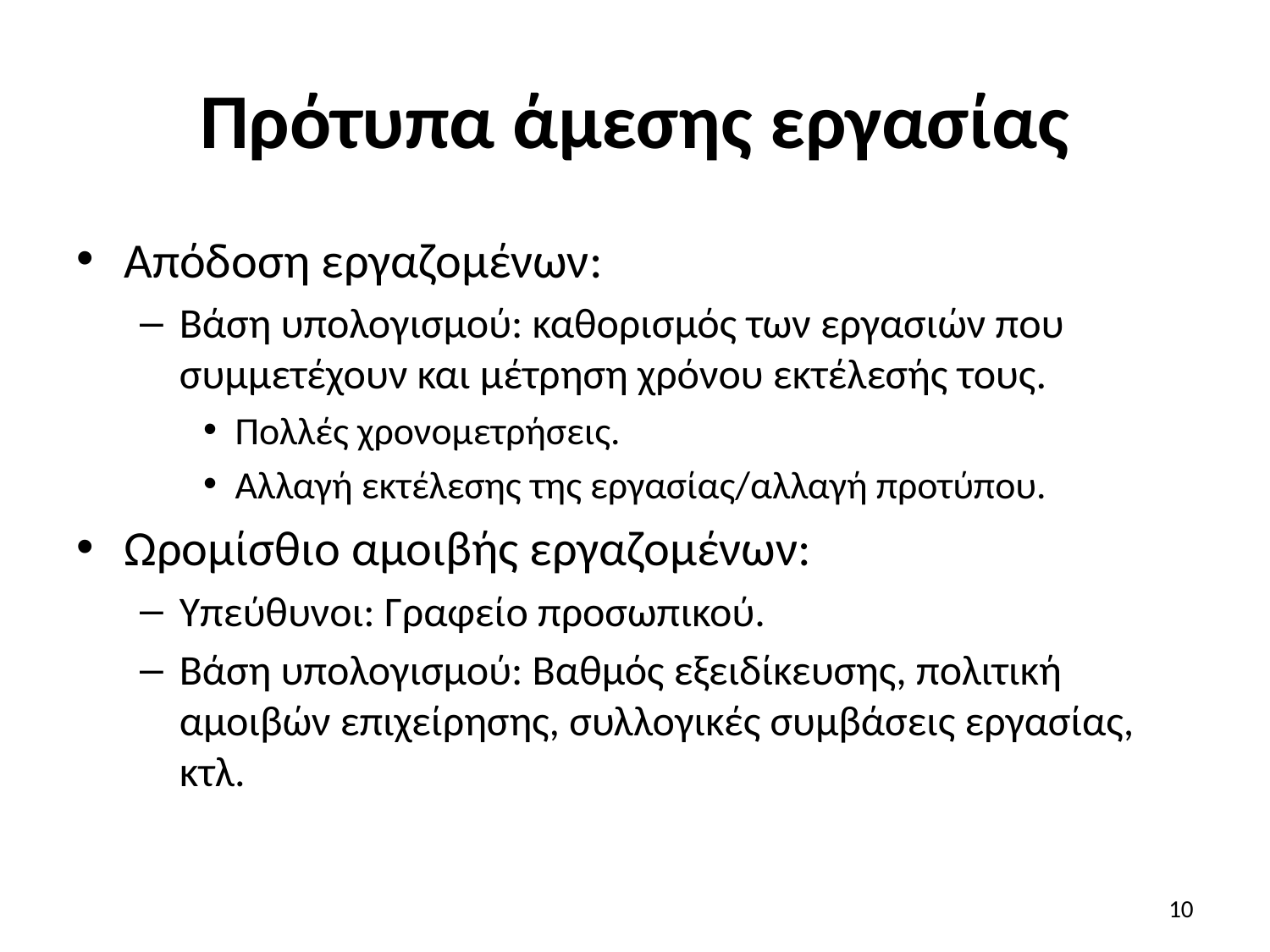

# Πρότυπα άμεσης εργασίας
Απόδοση εργαζομένων:
Βάση υπολογισμού: καθορισμός των εργασιών που συμμετέχουν και μέτρηση χρόνου εκτέλεσής τους.
Πολλές χρονομετρήσεις.
Αλλαγή εκτέλεσης της εργασίας/αλλαγή προτύπου.
Ωρομίσθιο αμοιβής εργαζομένων:
Υπεύθυνοι: Γραφείο προσωπικού.
Βάση υπολογισμού: Βαθμός εξειδίκευσης, πολιτική αμοιβών επιχείρησης, συλλογικές συμβάσεις εργασίας, κτλ.
10